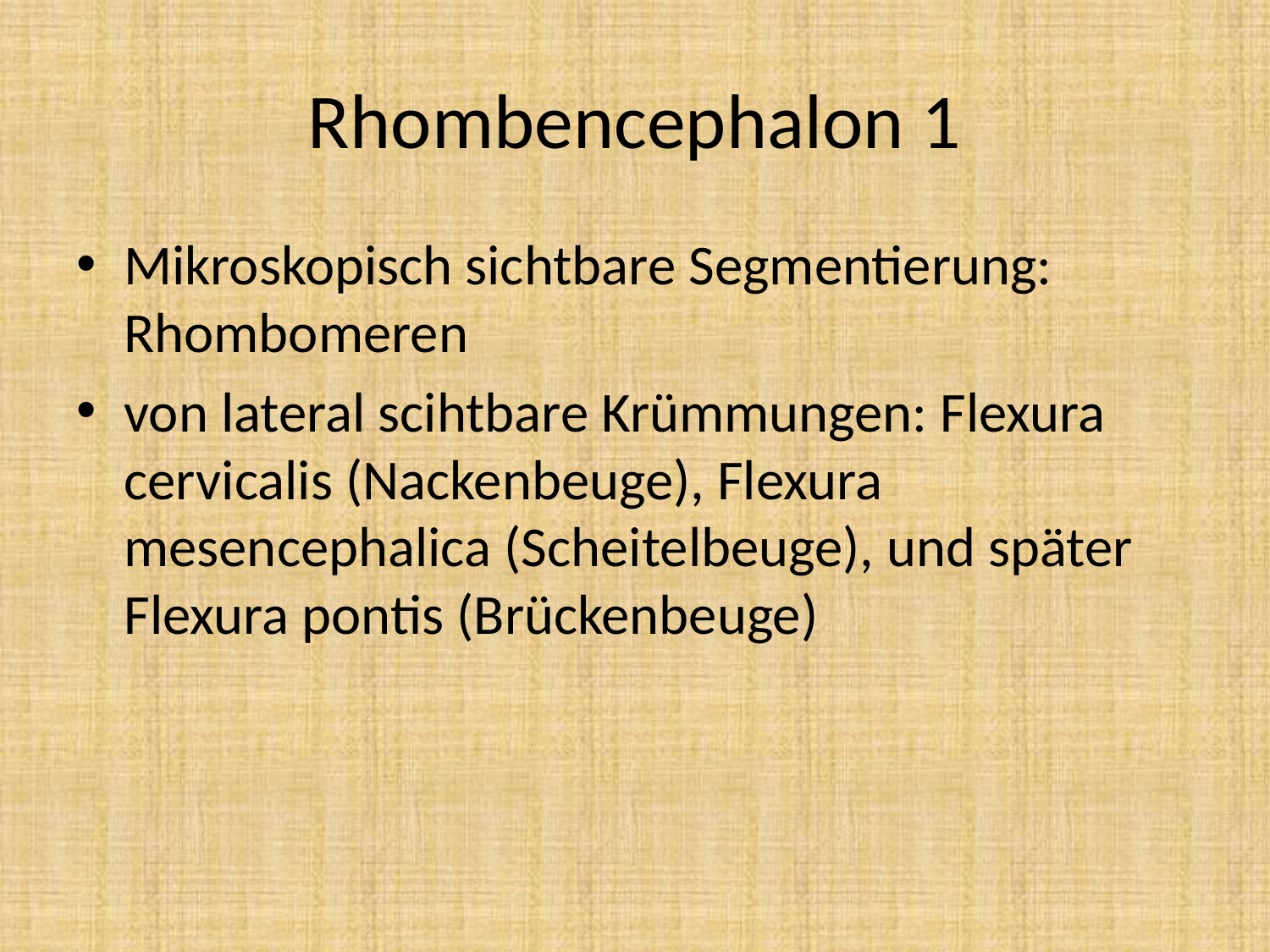

# Rhombencephalon 1
Mikroskopisch sichtbare Segmentierung: Rhombomeren
von lateral scihtbare Krümmungen: Flexura cervicalis (Nackenbeuge), Flexura mesencephalica (Scheitelbeuge), und später Flexura pontis (Brückenbeuge)